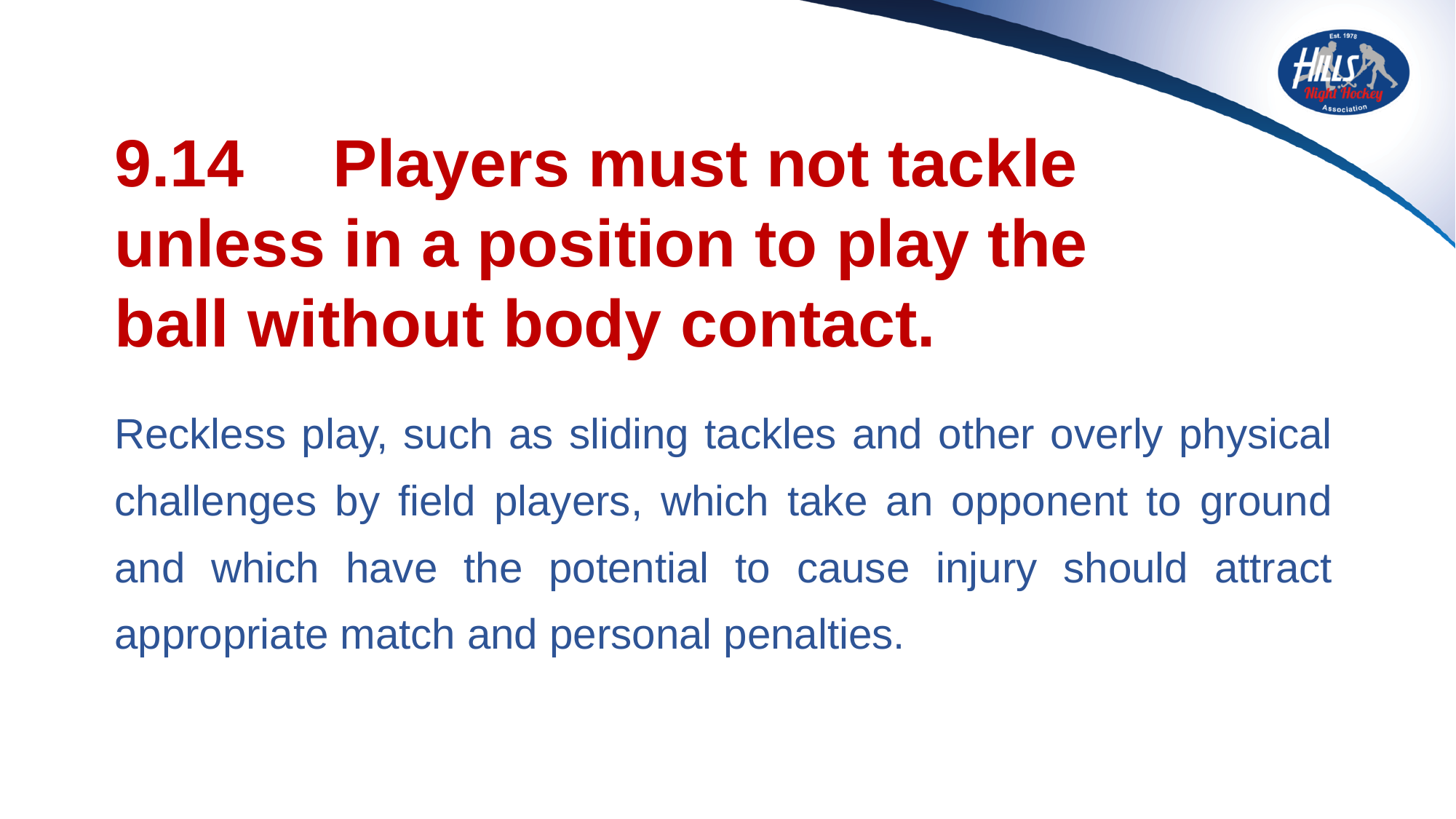

# 9.14	Players must not tackle unless in a position to play the ball without body contact.

Reckless play, such as sliding tackles and other overly physical challenges by field players, which take an opponent to ground and which have the potential to cause injury should attract appropriate match and personal penalties.